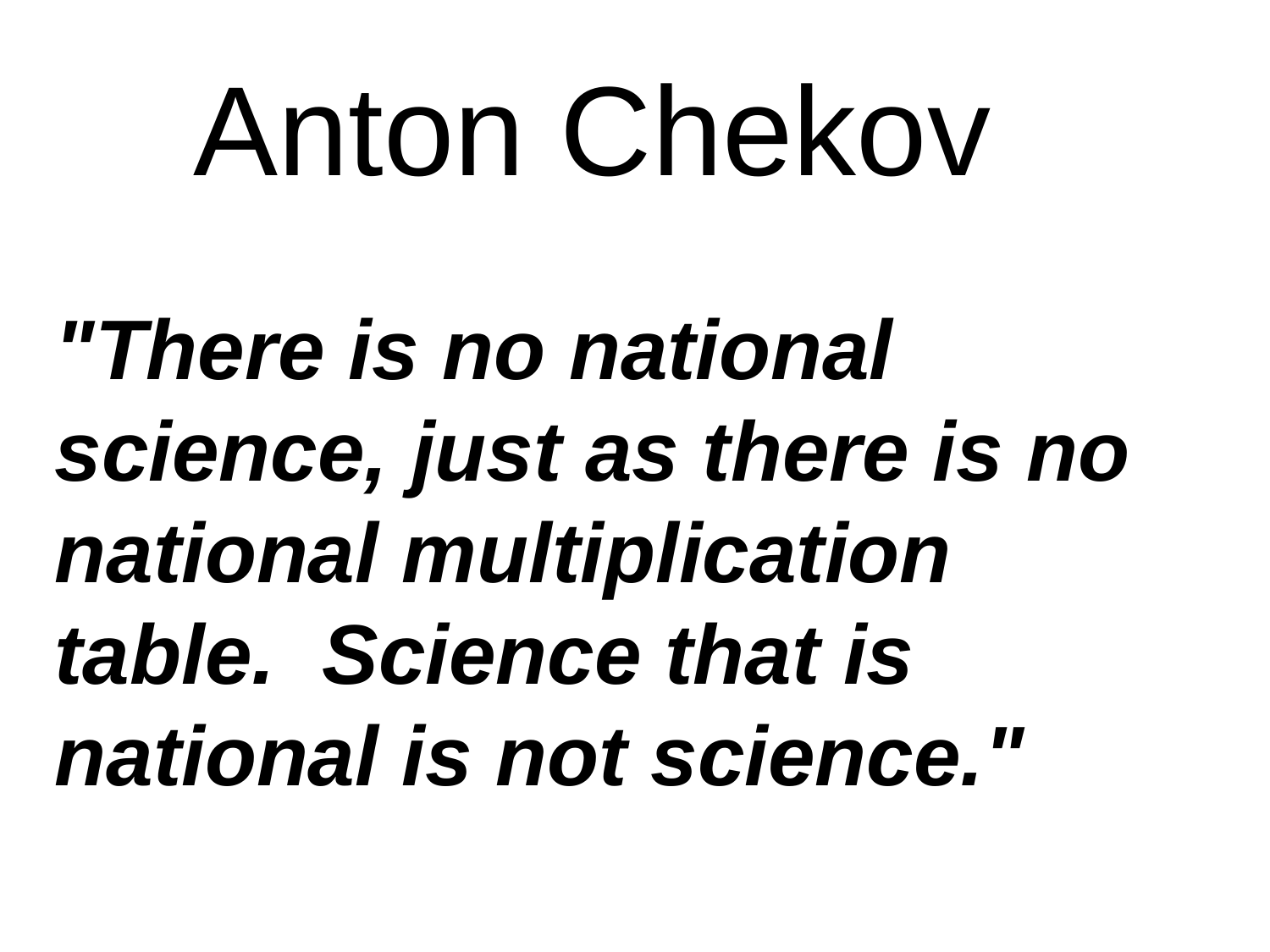

Anton Chekov
"There is no national science, just as there is no national multiplication table.  Science that is national is not science."